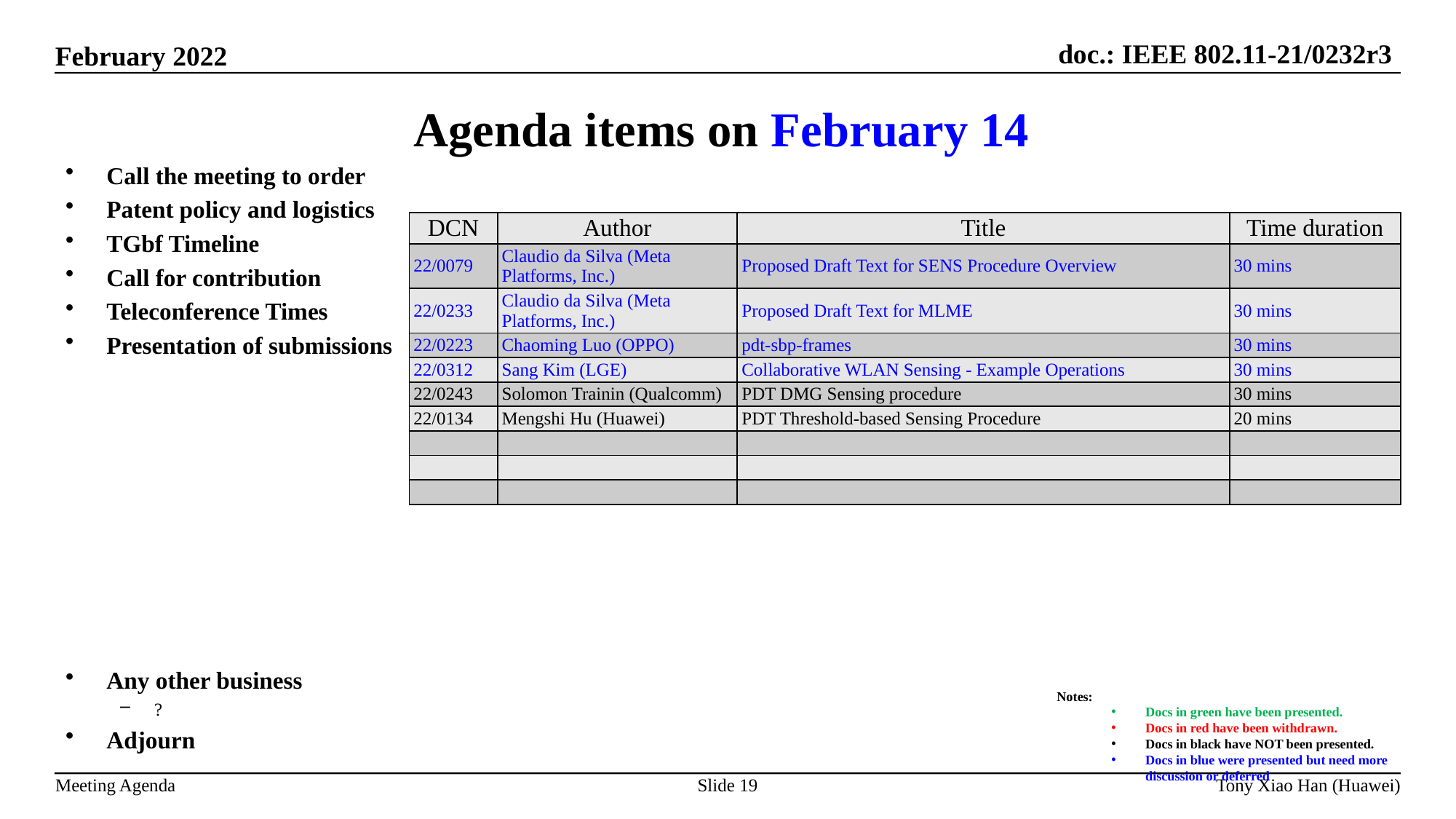

Agenda items on February 14
Call the meeting to order
Patent policy and logistics
TGbf Timeline
Call for contribution
Teleconference Times
Presentation of submissions

Any other business
?
Adjourn
| DCN | Author | Title | Time duration |
| --- | --- | --- | --- |
| 22/0079 | Claudio da Silva (Meta Platforms, Inc.) | Proposed Draft Text for SENS Procedure Overview | 30 mins |
| 22/0233 | Claudio da Silva (Meta Platforms, Inc.) | Proposed Draft Text for MLME | 30 mins |
| 22/0223 | Chaoming Luo (OPPO) | pdt-sbp-frames | 30 mins |
| 22/0312 | Sang Kim (LGE) | Collaborative WLAN Sensing - Example Operations | 30 mins |
| 22/0243 | Solomon Trainin (Qualcomm) | PDT DMG Sensing procedure | 30 mins |
| 22/0134 | Mengshi Hu (Huawei) | PDT Threshold-based Sensing Procedure | 20 mins |
|  |  |  |  |
|  |  |  |  |
|  |  |  |  |
Notes:
Docs in green have been presented.
Docs in red have been withdrawn.
Docs in black have NOT been presented.
Docs in blue were presented but need more discussion or deferred